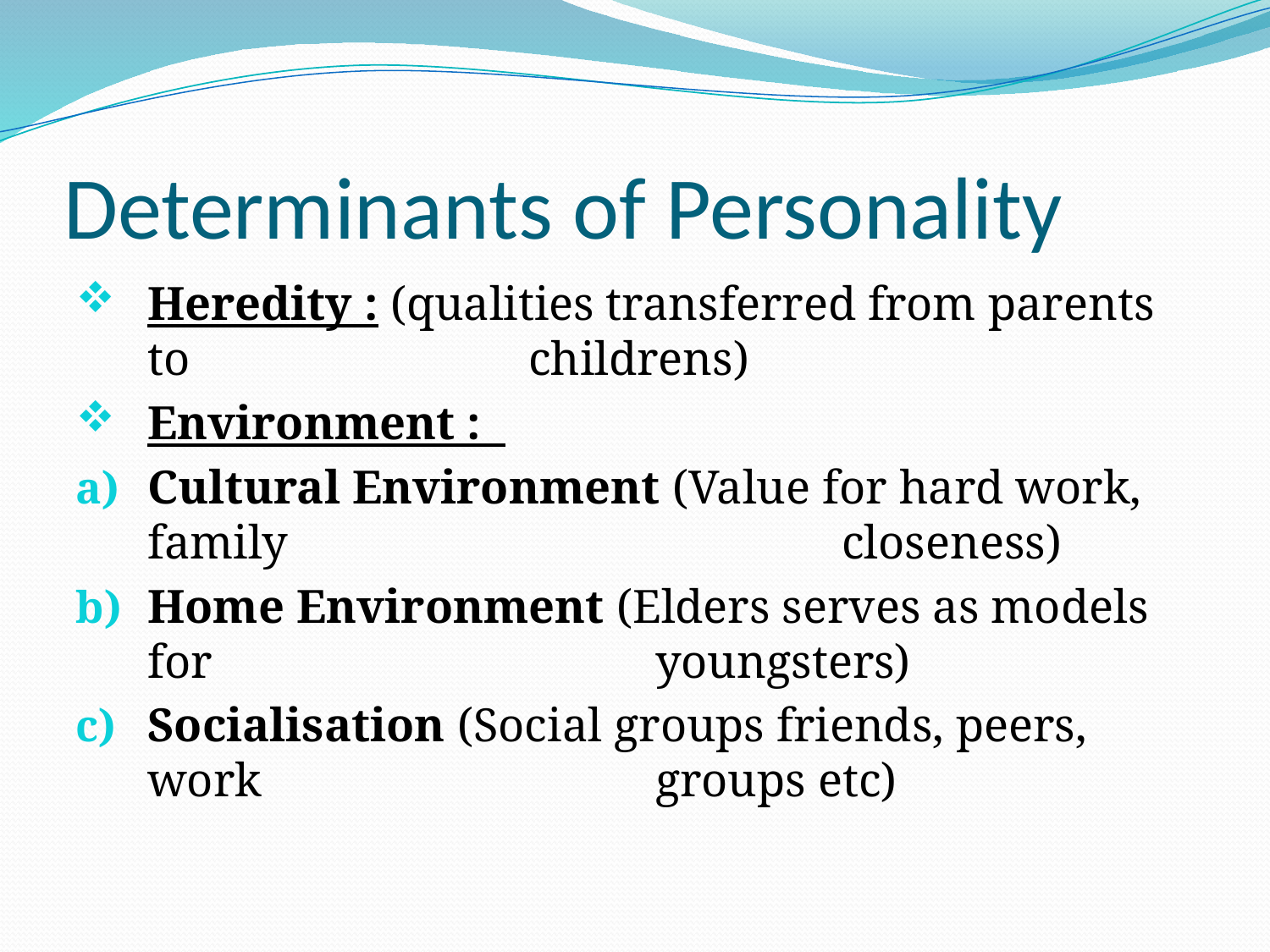

# Determinants of Personality
Heredity : (qualities transferred from parents to 			childrens)
Environment :
Cultural Environment (Value for hard work, family 				     closeness)
Home Environment (Elders serves as models for 				youngsters)
Socialisation (Social groups friends, peers, work    			groups etc)